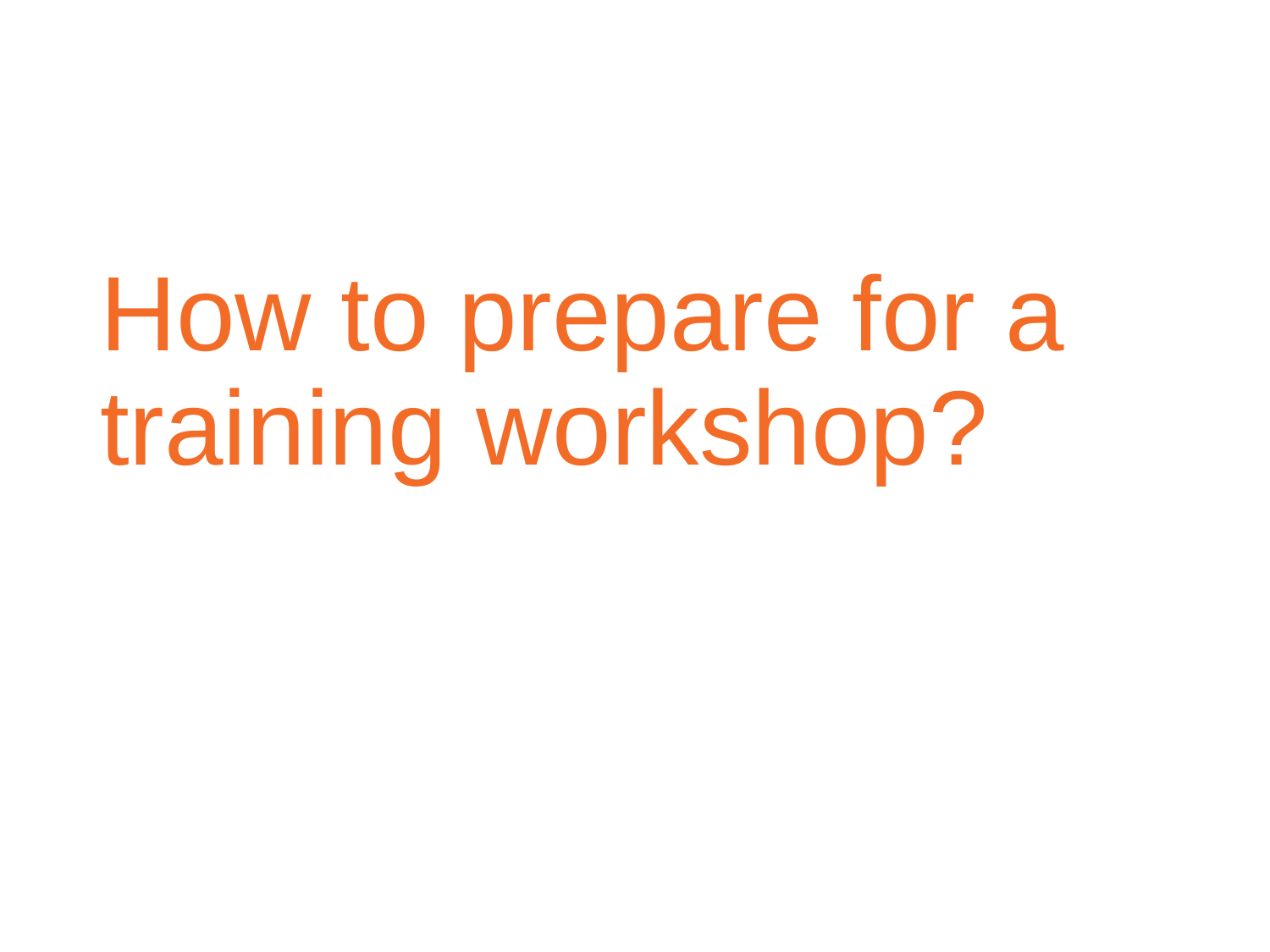

How to prepare for a training workshop?